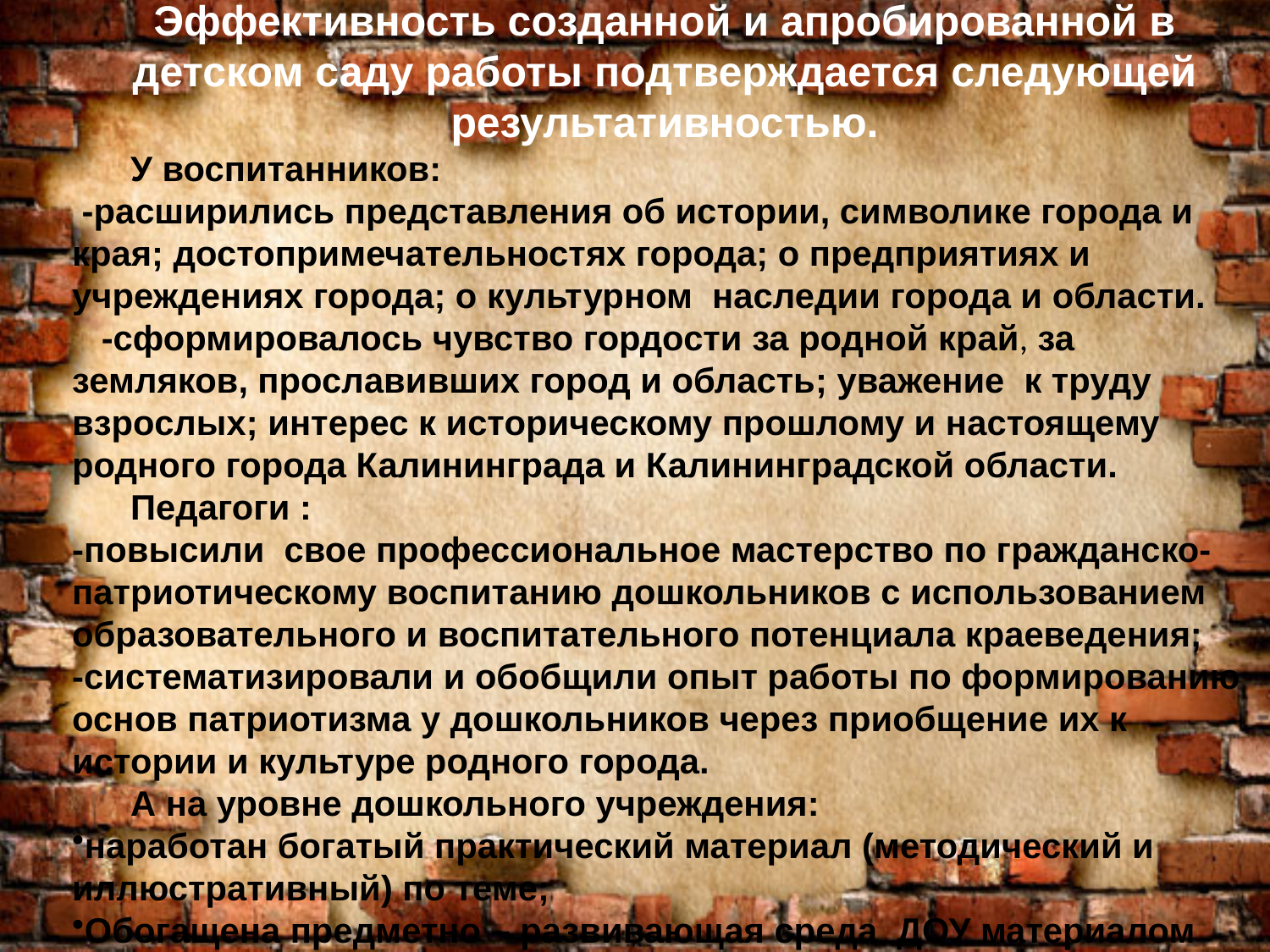

Результаты работы
Эффективность созданной и апробированной в детском саду работы подтверждается следующей результативностью.
      У воспитанников:
 -расширились представления об истории, символике города и края; достопримечательностях города; о предприятиях и учреждениях города; о культурном  наследии города и области.
   -сформировалось чувство гордости за родной край, за земляков, прославивших город и область; уважение  к труду взрослых; интерес к историческому прошлому и настоящему родного города Калининграда и Калининградской области.
      Педагоги :
-повысили  свое профессиональное мастерство по гражданско-патриотическому воспитанию дошкольников с использованием образовательного и воспитательного потенциала краеведения;
-систематизировали и обобщили опыт работы по формированию основ патриотизма у дошкольников через приобщение их к истории и культуре родного города.
      А на уровне дошкольного учреждения:
наработан богатый практический материал (методический и иллюстративный) по теме;
Обогащена предметно – развивающая среда  ДОУ материалом краеведческого содержания.